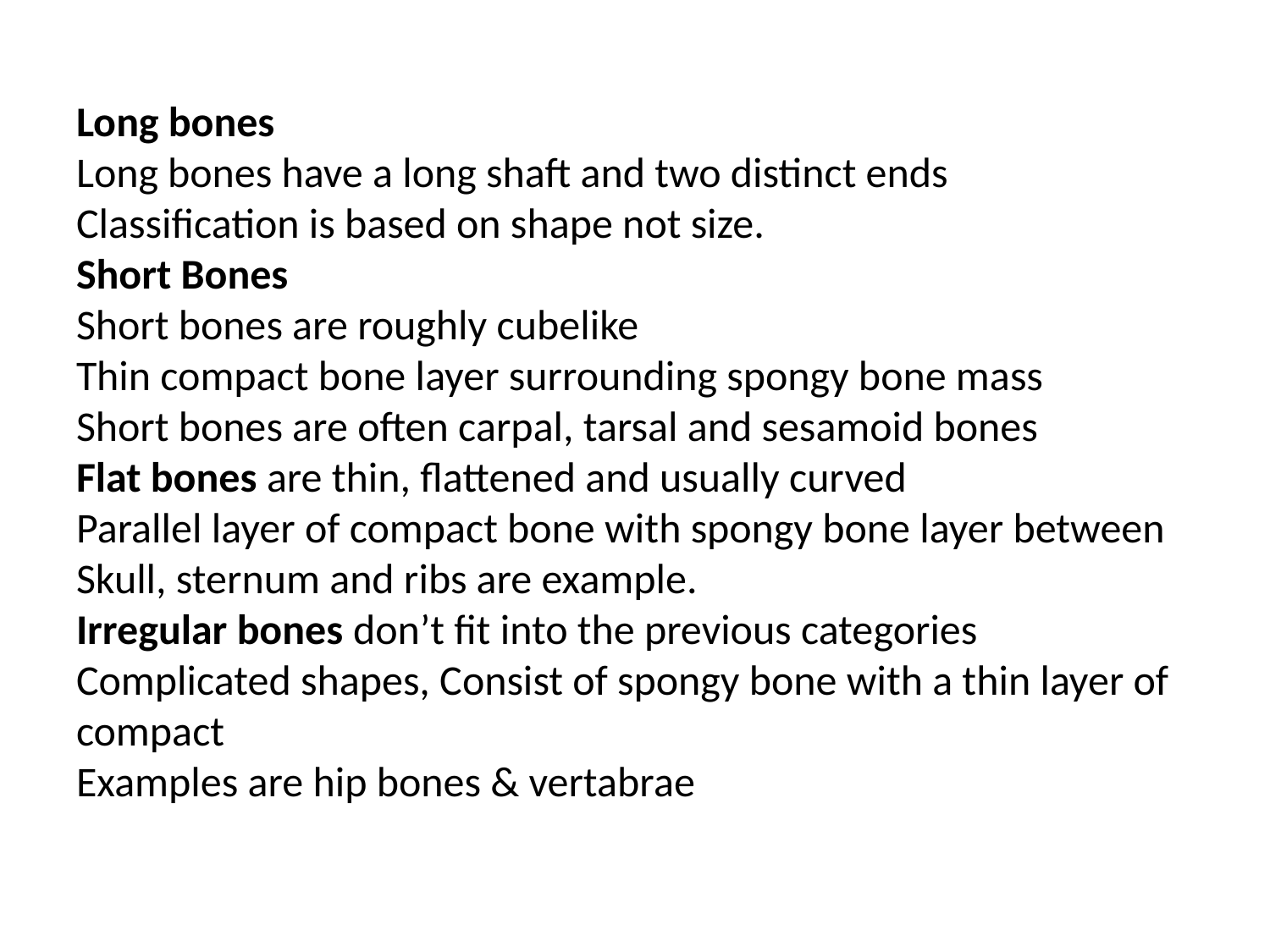

# Long bones Long bones have a long shaft and two distinct ends Classification is based on shape not size. Short Bones Short bones are roughly cubelike Thin compact bone layer surrounding spongy bone mass Short bones are often carpal, tarsal and sesamoid bones Flat bones are thin, flattened and usually curved Parallel layer of compact bone with spongy bone layer between Skull, sternum and ribs are example. Irregular bones don’t fit into the previous categories Complicated shapes, Consist of spongy bone with a thin layer of compact Examples are hip bones & vertabrae